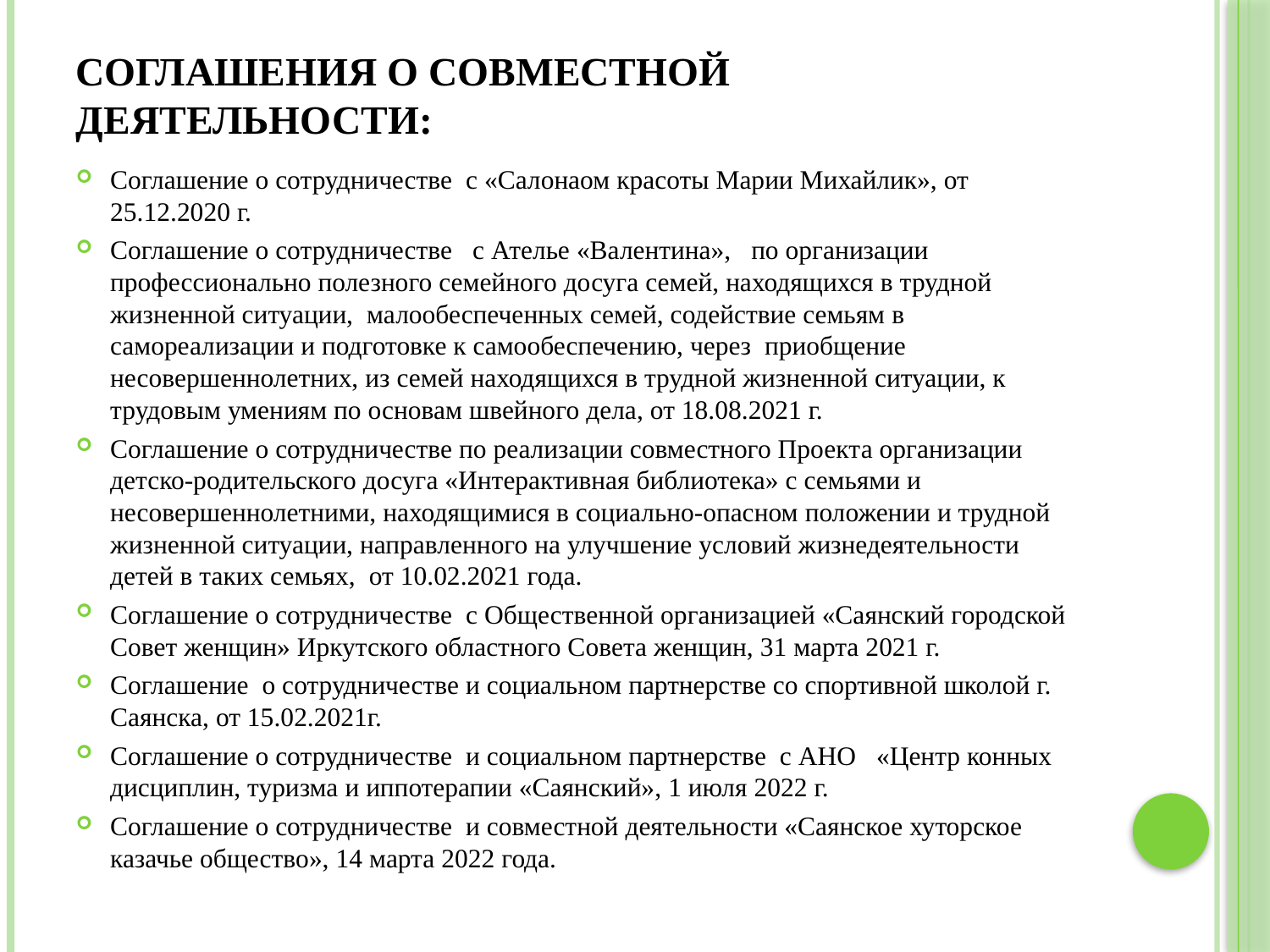

# соглашения о совместной деятельности:
Соглашение о сотрудничестве  с «Салонаом красоты Марии Михайлик», от 25.12.2020 г.
Соглашение о сотрудничестве   с Ателье «Валентина»,   по организации профессионально полезного семейного досуга семей, находящихся в трудной жизненной ситуации,  малообеспеченных семей, содействие семьям в самореализации и подготовке к самообеспечению, через  приобщение несовершеннолетних, из семей находящихся в трудной жизненной ситуации, к трудовым умениям по основам швейного дела, от 18.08.2021 г.
Соглашение о сотрудничестве по реализации совместного Проекта организации детско-родительского досуга «Интерактивная библиотека» с семьями и несовершеннолетними, находящимися в социально-опасном положении и трудной жизненной ситуации, направленного на улучшение условий жизнедеятельности  детей в таких семьях,  от 10.02.2021 года.
Соглашение о сотрудничестве  с Общественной организацией «Саянский городской Совет женщин» Иркутского областного Совета женщин, 31 марта 2021 г.
Соглашение  о сотрудничестве и социальном партнерстве со спортивной школой г. Саянска, от 15.02.2021г.
Соглашение о сотрудничестве  и социальном партнерстве  с АНО   «Центр конных дисциплин, туризма и иппотерапии «Саянский», 1 июля 2022 г.
Соглашение о сотрудничестве  и совместной деятельности «Саянское хуторское казачье общество», 14 марта 2022 года.